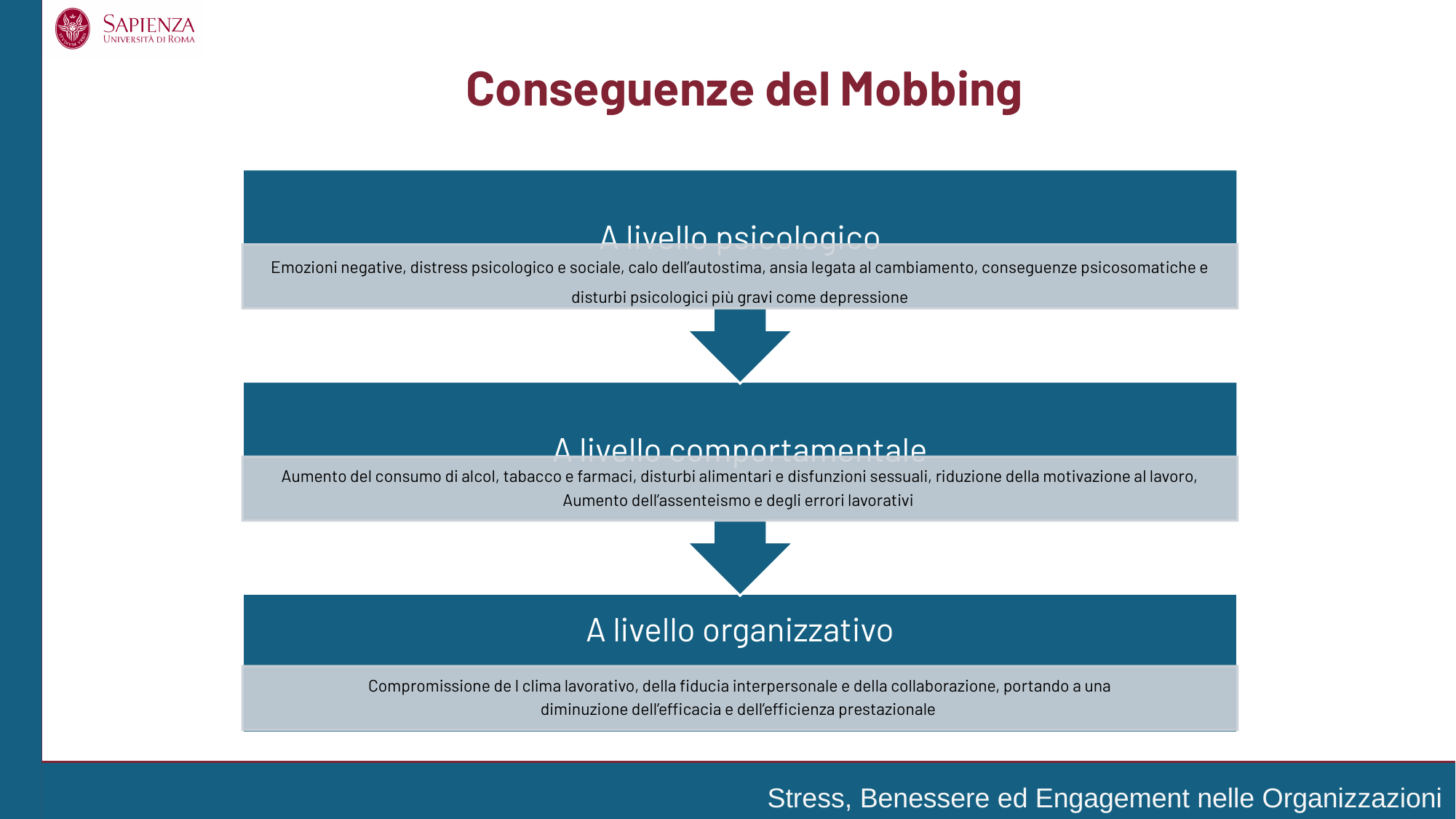

Conseguenze del Mobbing
A livello organizzativo
Compromissione de l clima lavorativo, della fiducia interpersonale e della collaborazione, portando a una
diminuzione dell’efficacia e dell’efficienza prestazionale
A livello comportamentale
Aumento del consumo di alcol, tabacco e farmaci, disturbi alimentari e disfunzioni sessuali, riduzione della motivazione al lavoro,
Aumento dell’assenteismo e degli errori lavorativi
A livello psicologico
Emozioni negative, distress psicologico e sociale, calo dell’autostima, ansia legata al cambiamento, conseguenze psicosomatiche e disturbi psicologici più gravi come depressione